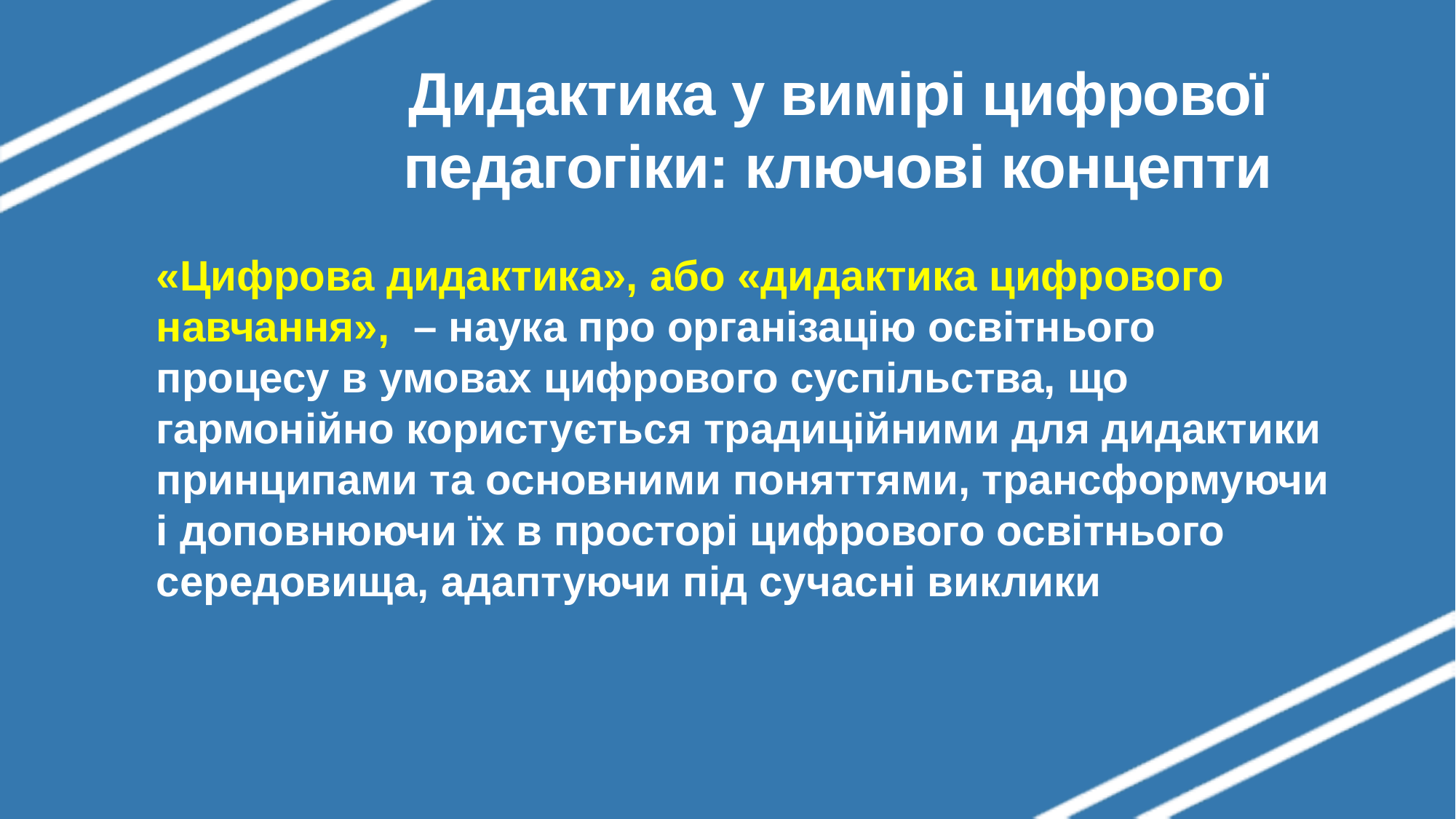

# Дидактика у вимірі цифрової педагогіки: ключові концепти
«Цифрова дидактика», або «дидактика цифрового навчання»,  – наука про організацію освітнього процесу в умовах цифрового суспільства, що гармонійно користується традиційними для дидактики принципами та основними поняттями, трансформуючи і доповнюючи їх в просторі цифрового освітнього середовища, адаптуючи під сучасні виклики